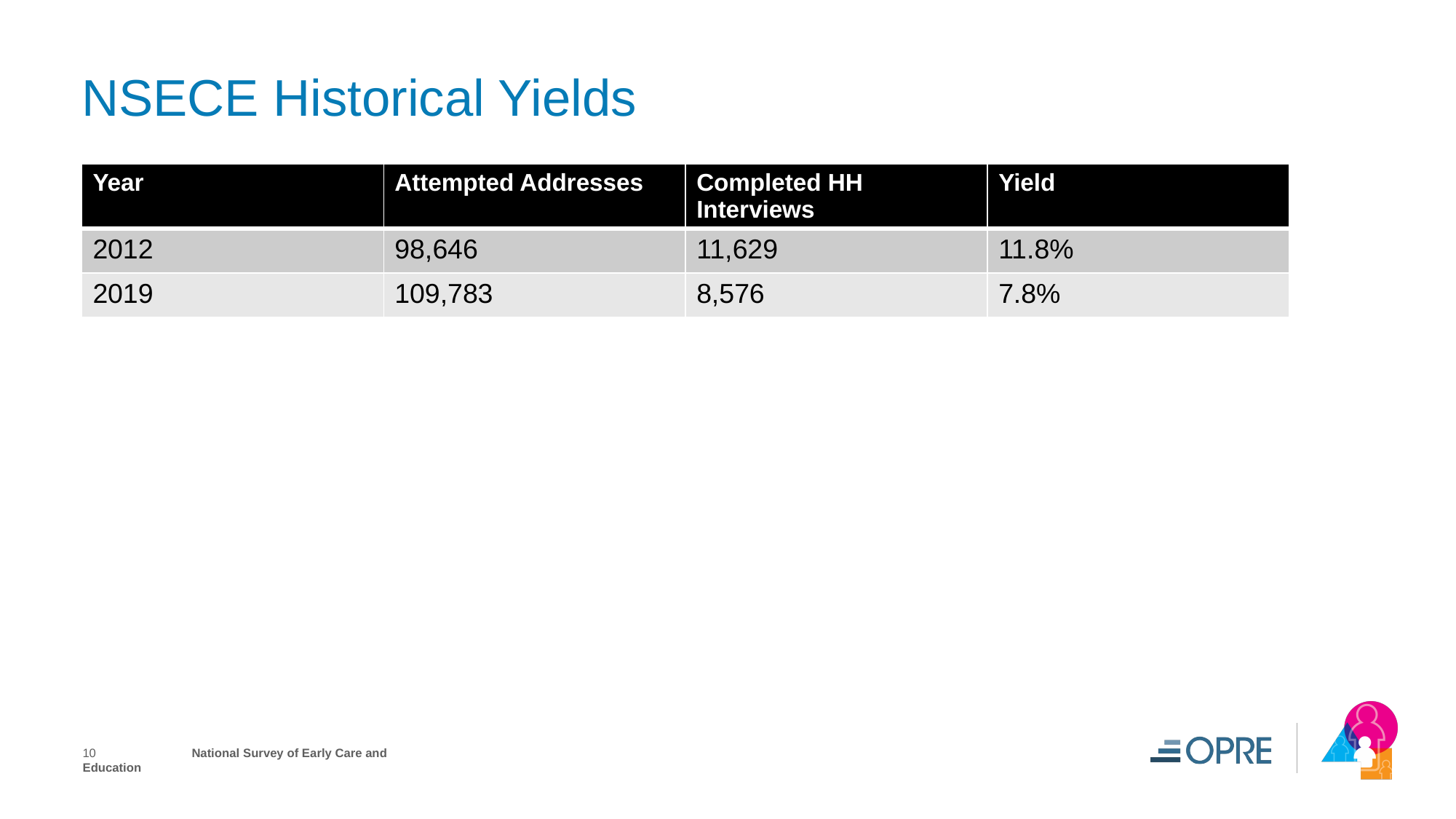

# NSECE Historical Yields
| Year | Attempted Addresses | Completed HH Interviews | Yield |
| --- | --- | --- | --- |
| 2012 | 98,646 | 11,629 | 11.8% |
| 2019 | 109,783 | 8,576 | 7.8% |